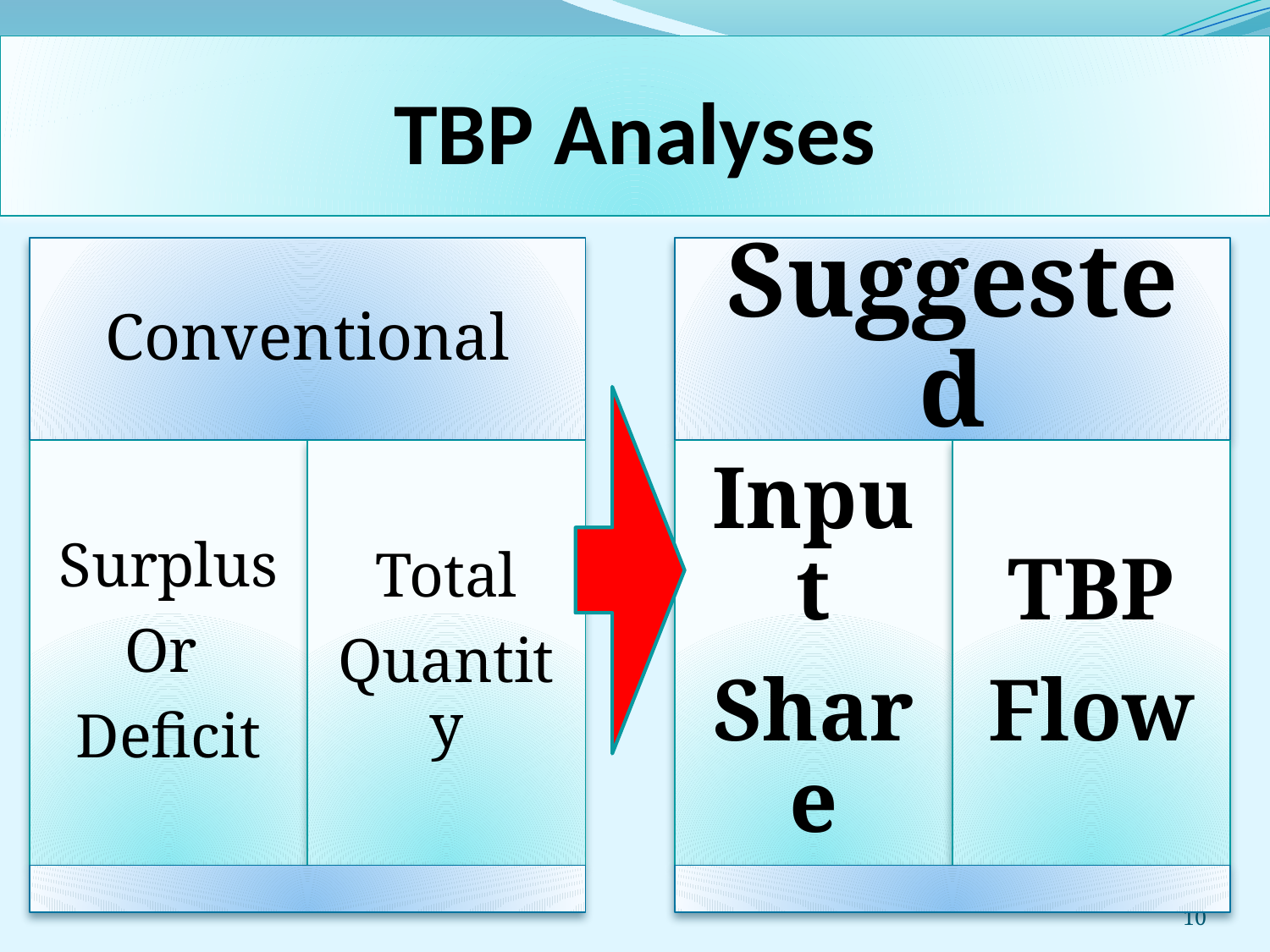

TBP Analyses
Conventional
Surplus
Or
Deficit
Total
Quantity
Suggested
Input
Share
TBP
Flow

10